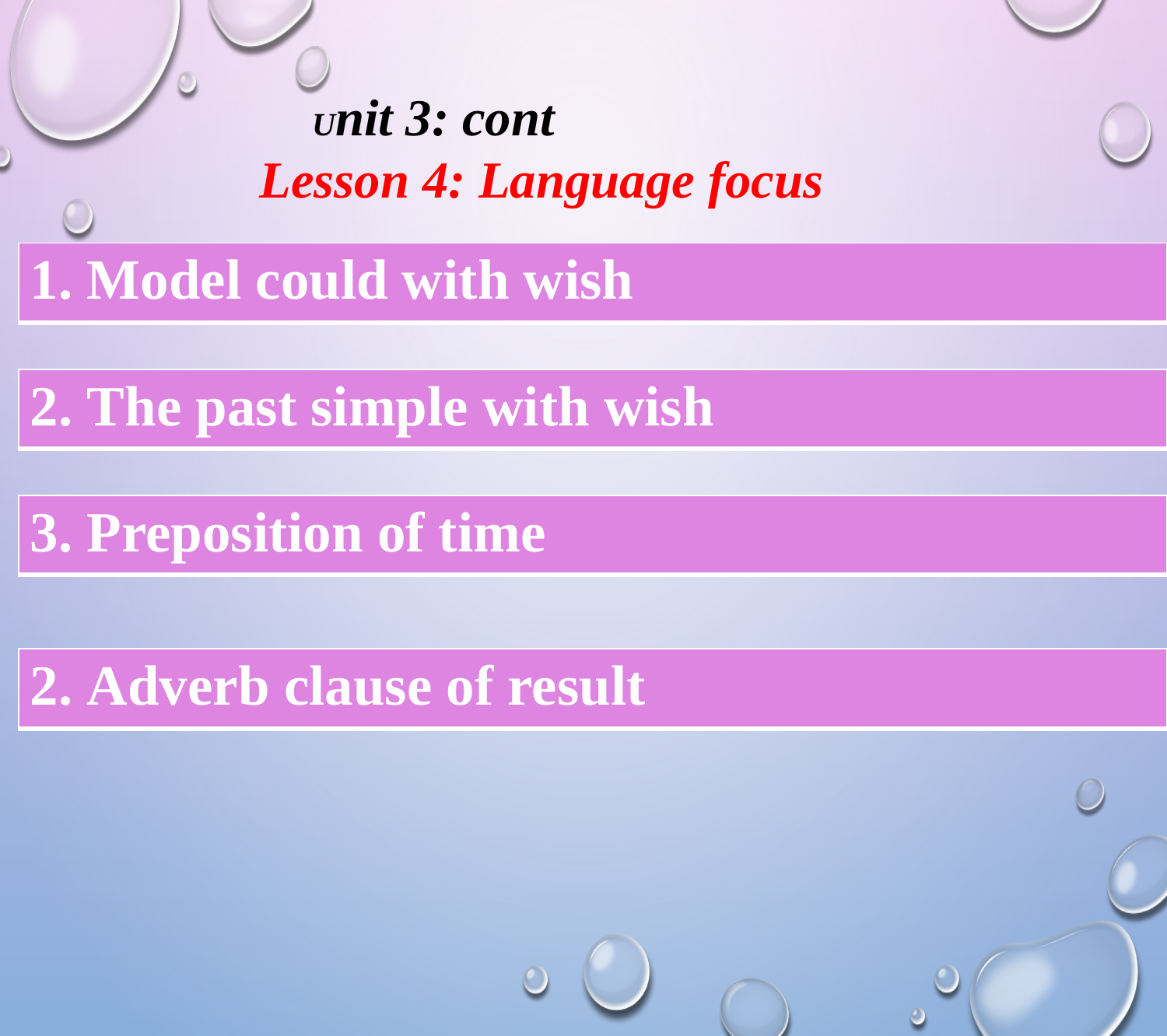

Unit 3: cont
Lesson 4: Language focus
| 1. Model could with wish |
| --- |
| 2. The past simple with wish |
| --- |
| 3. Preposition of time |
| --- |
| 2. Adverb clause of result |
| --- |